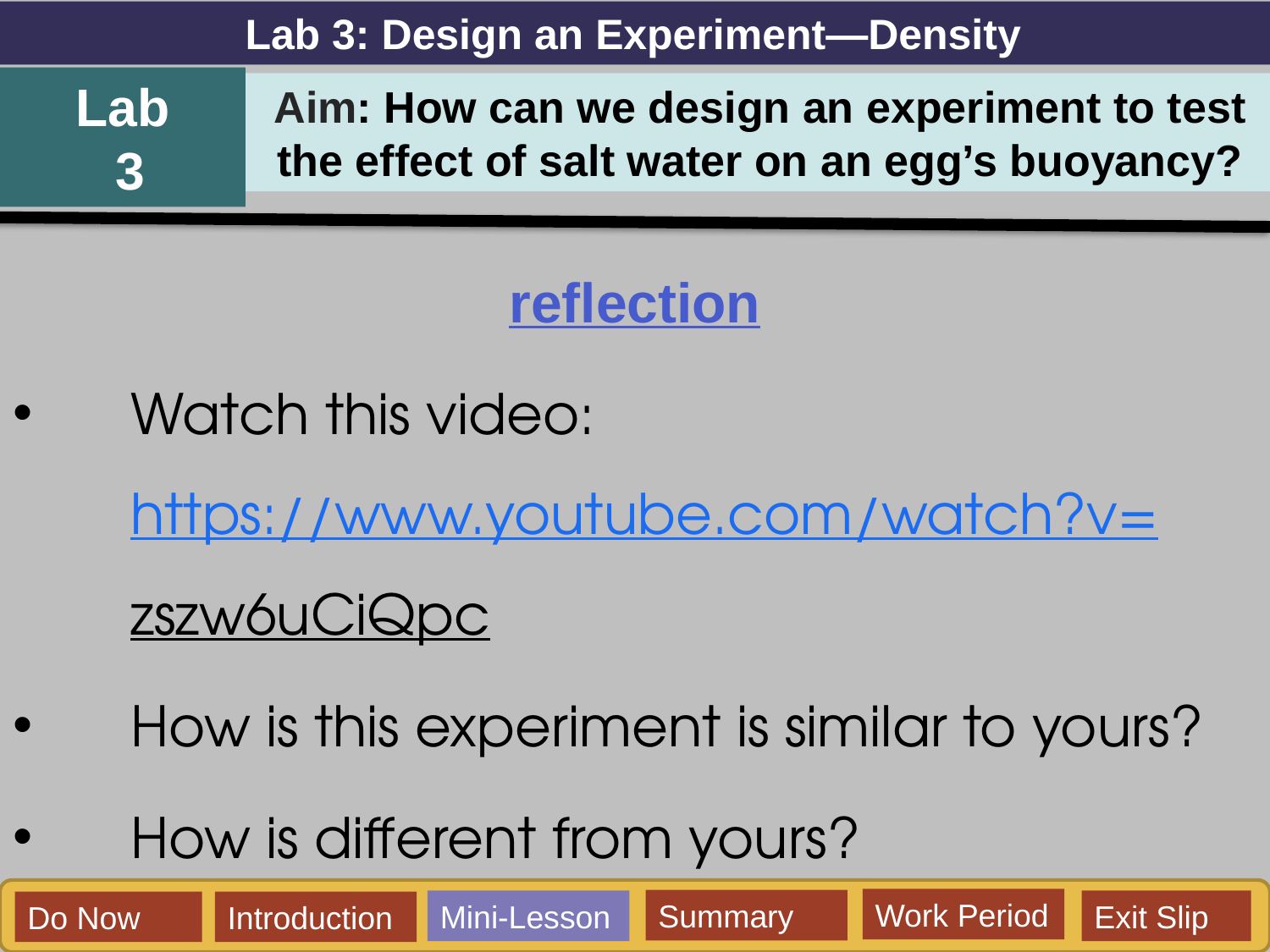

Lab 3: Design an Experiment—Density
Lab
 3
Aim: How can we design an experiment to test the effect of salt water on an egg’s buoyancy?
reflection
Watch this video: https://www.youtube.com/watch?v=zszw6uCiQpc
How is this experiment is similar to yours?
How is different from yours?

Work Period
Summary
Mini-Lesson
Exit Slip
Do Now
Introduction